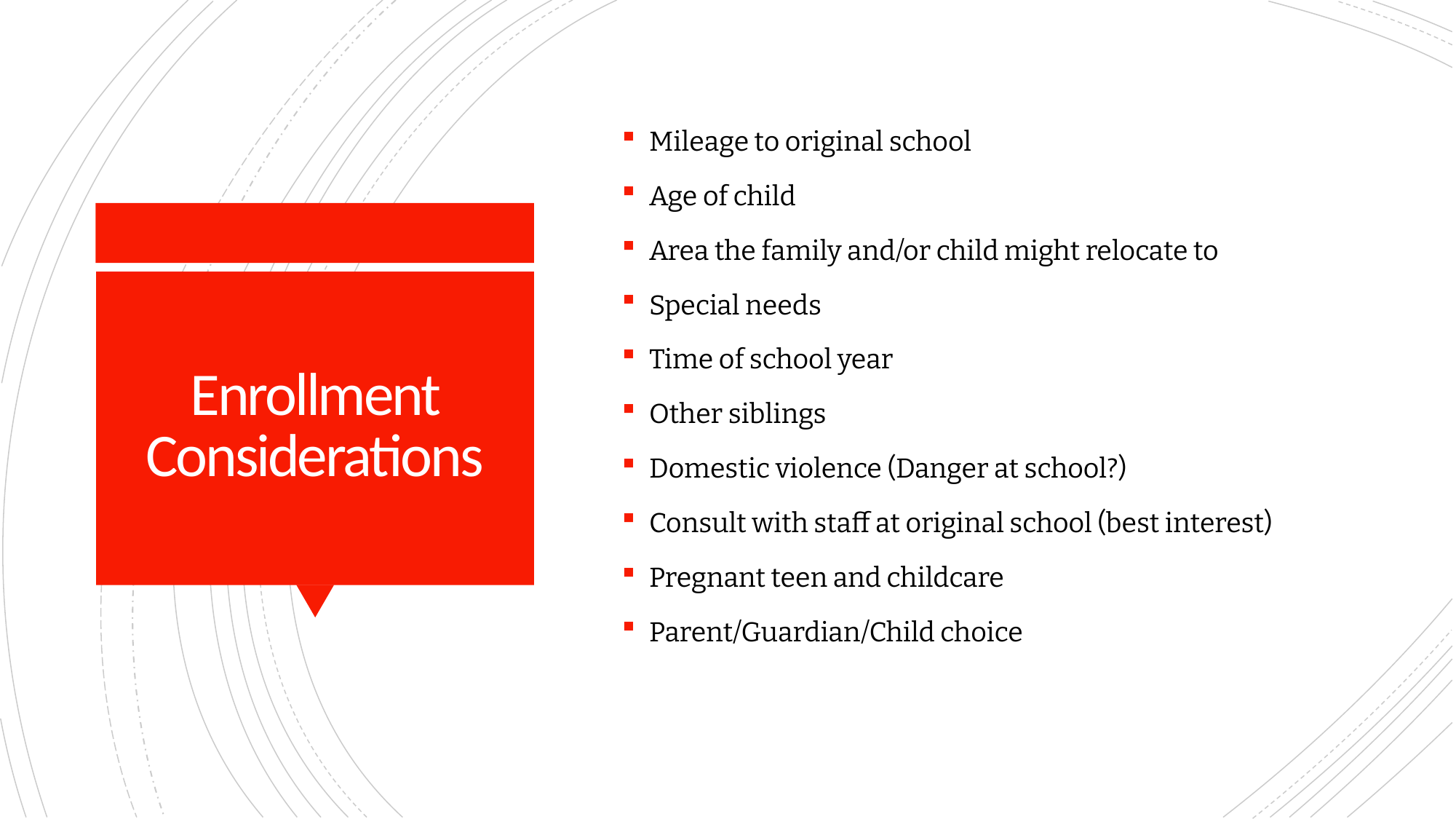

Mileage to original school
Age of child
Area the family and/or child might relocate to
Special needs
Time of school year
Other siblings
Domestic violence (Danger at school?)
Consult with staff at original school (best interest)
Pregnant teen and childcare
Parent/Guardian/Child choice

# Enrollment Considerations